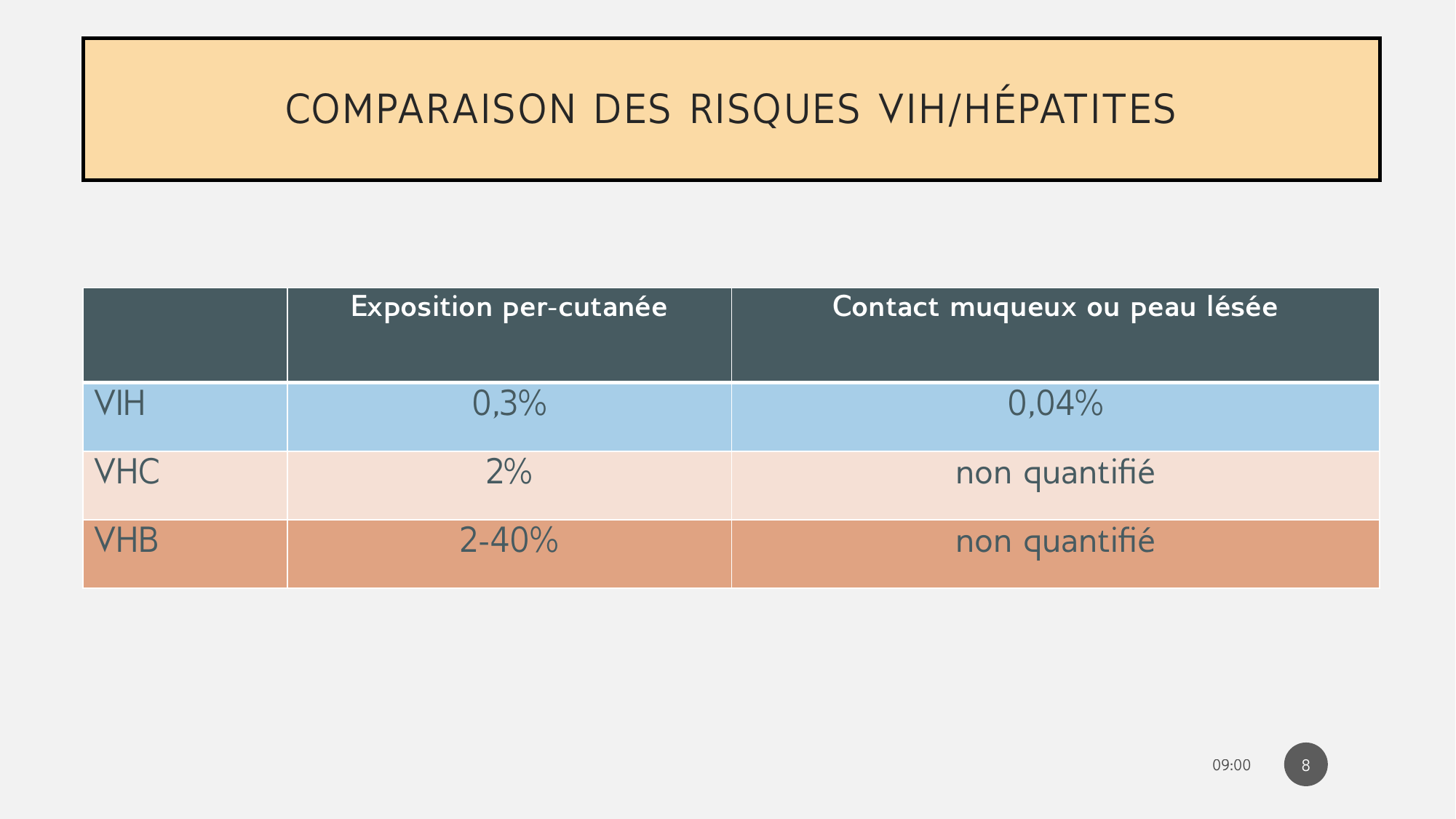

# Comparaison des risques VIH/Hépatites
|  | Exposition per-cutanée | Contact muqueux ou peau lésée |
| --- | --- | --- |
| VIH | 0,3% | 0,04% |
| VHC | 2% | non quantifié |
| VHB | 2-40% | non quantifié |
8
09:00